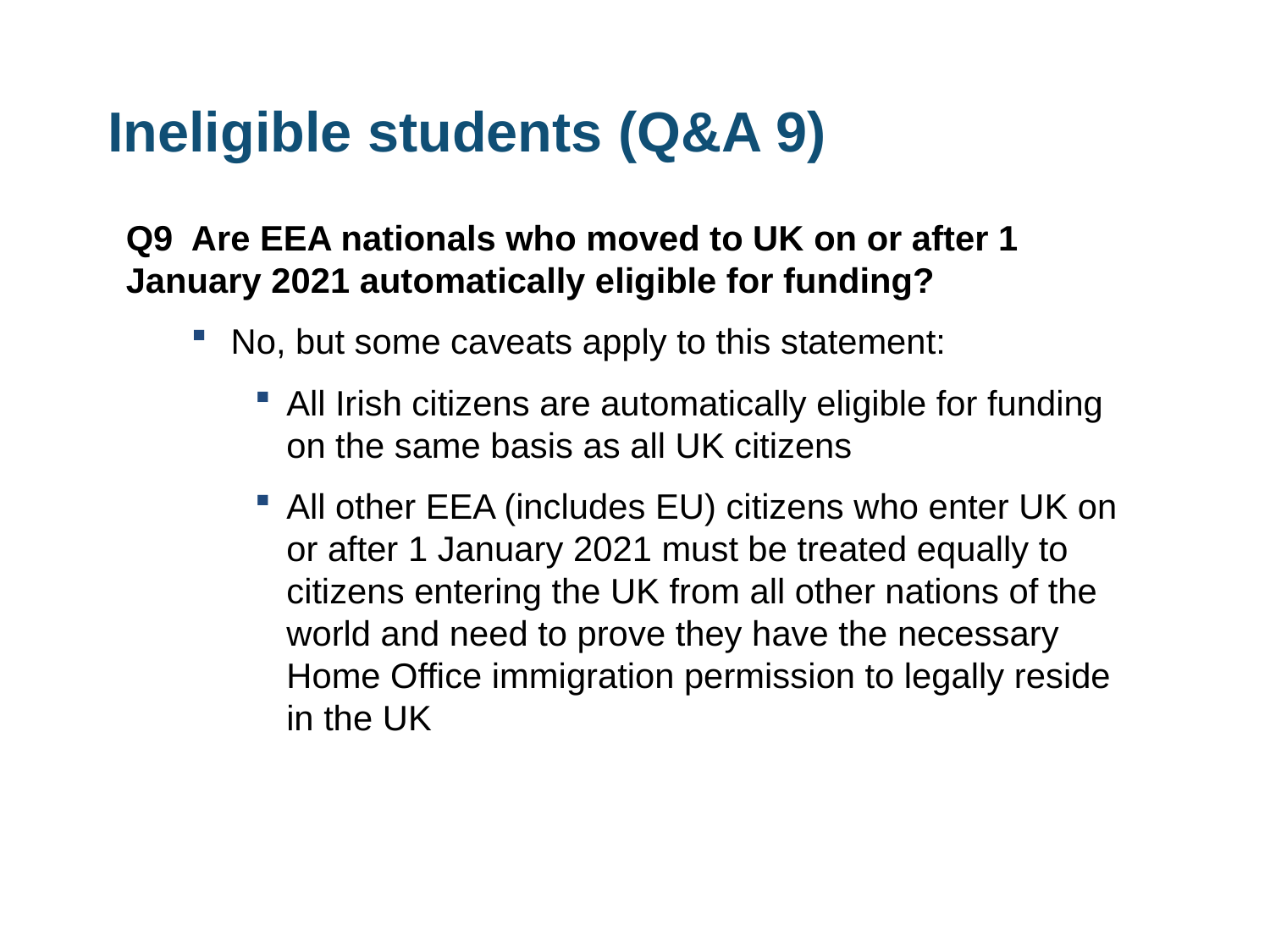

# Ineligible students (Q&A 9)
Q9  Are EEA nationals who moved to UK on or after 1 January 2021 automatically eligible for funding?
No, but some caveats apply to this statement:
All Irish citizens are automatically eligible for funding on the same basis as all UK citizens
All other EEA (includes EU) citizens who enter UK on or after 1 January 2021 must be treated equally to citizens entering the UK from all other nations of the world and need to prove they have the necessary Home Office immigration permission to legally reside in the UK